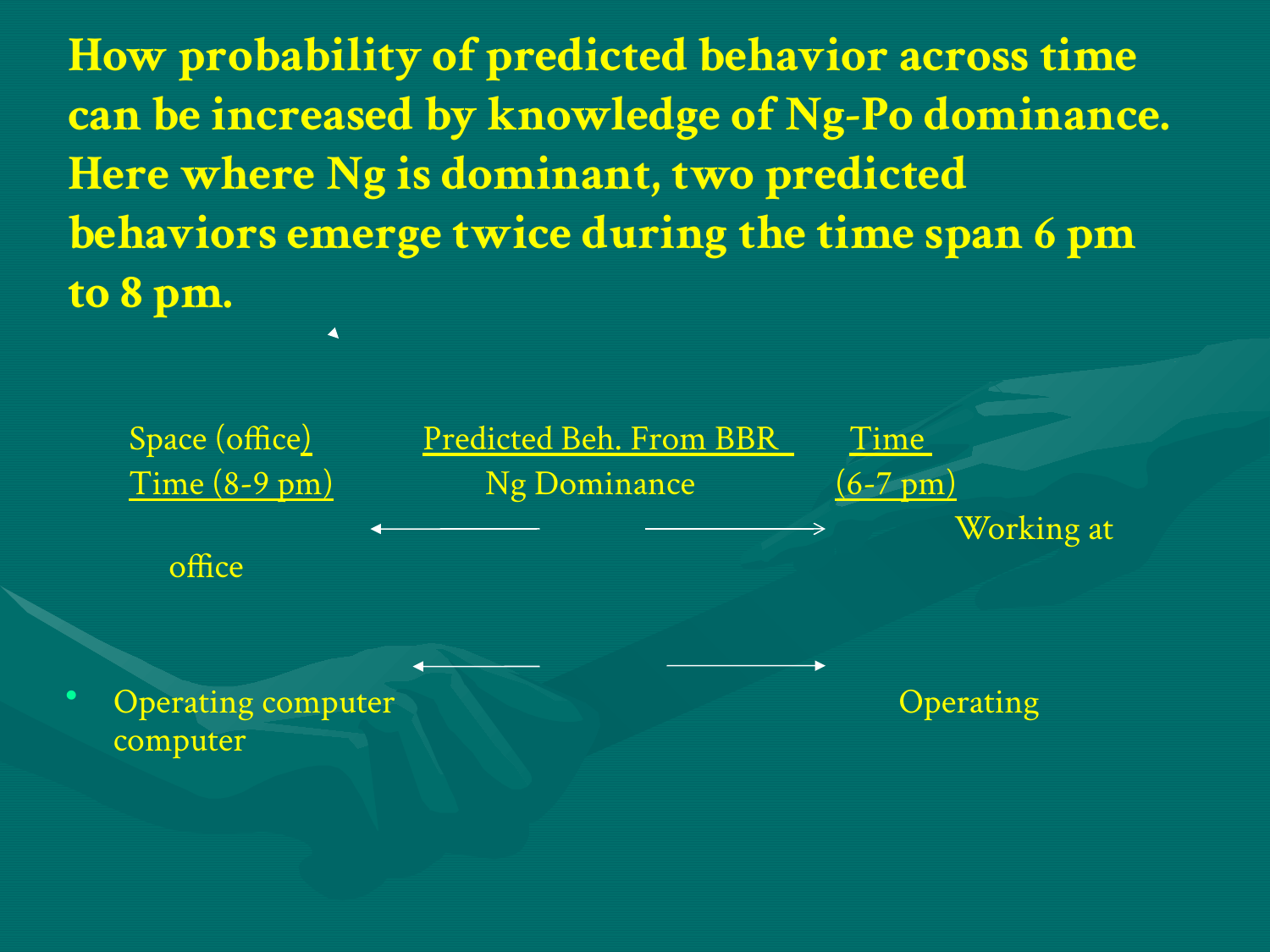

# How probability of predicted behavior across time can be increased by knowledge of Ng-Po dominance.  Here where Ng is dominant, two predicted behaviors emerge twice during the time span 6 pm to 8 pm.

Space (office)  	Predicted Beh. From BBR         Time
Time (8-9 pm)	        Ng Dominance 	    (6-7 pm)
							   Working at office

Operating computer				   Operating  computer